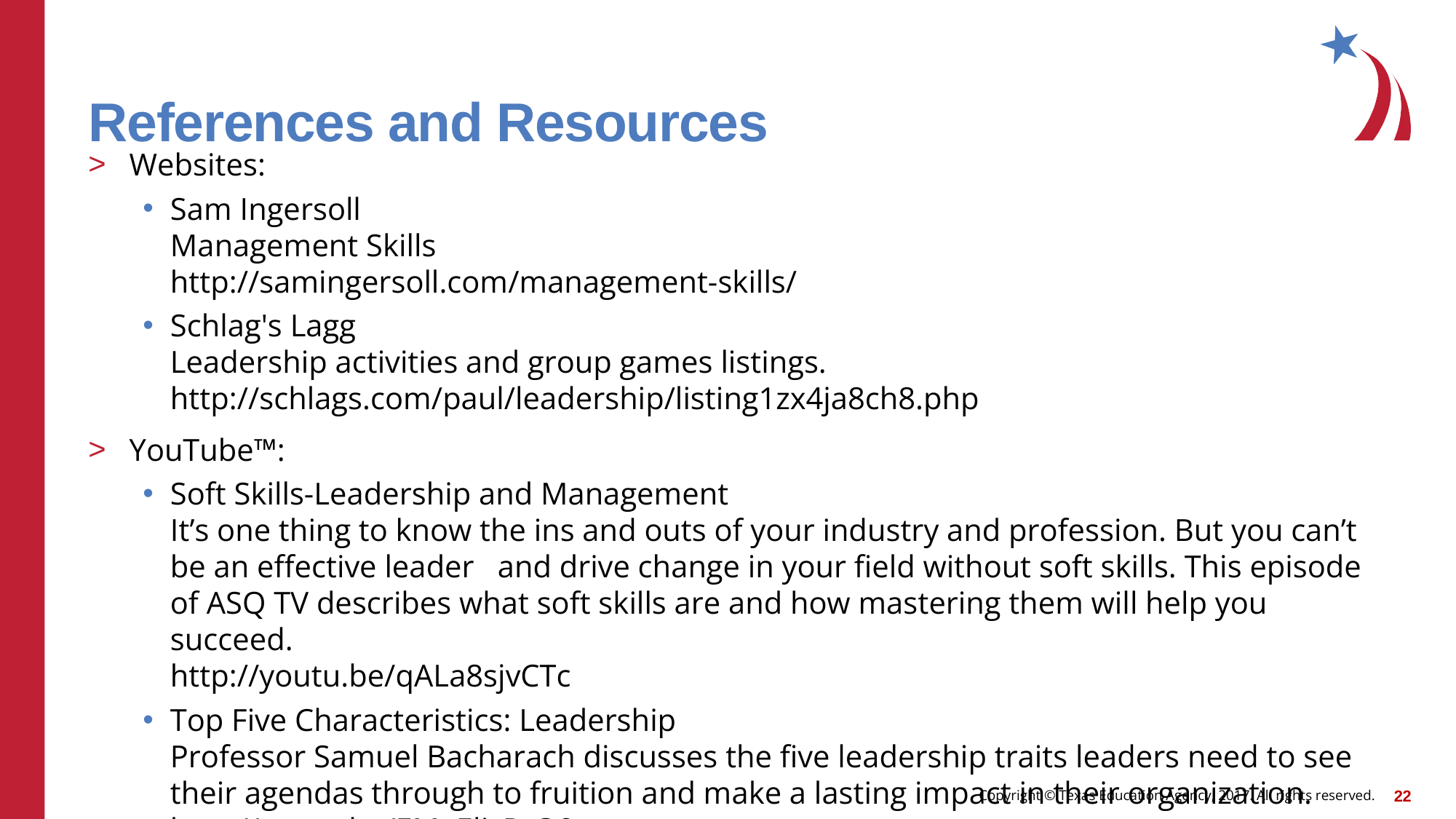

# References and Resources
Websites:
Sam Ingersoll
Management Skills
http://samingersoll.com/management-skills/
Schlag's Lagg
Leadership activities and group games listings.
http://schlags.com/paul/leadership/listing1zx4ja8ch8.php
YouTube™:
Soft Skills-Leadership and Management
It’s one thing to know the ins and outs of your industry and profession. But you can’t be an effective leader   and drive change in your field without soft skills. This episode of ASQ TV describes what soft skills are and how mastering them will help you succeed.
http://youtu.be/qALa8sjvCTc
Top Five Characteristics: Leadership
Professor Samuel Bacharach discusses the five leadership traits leaders need to see their agendas through to fruition and make a lasting impact in their organization. http://youtu.be/EMgElizP_Q0